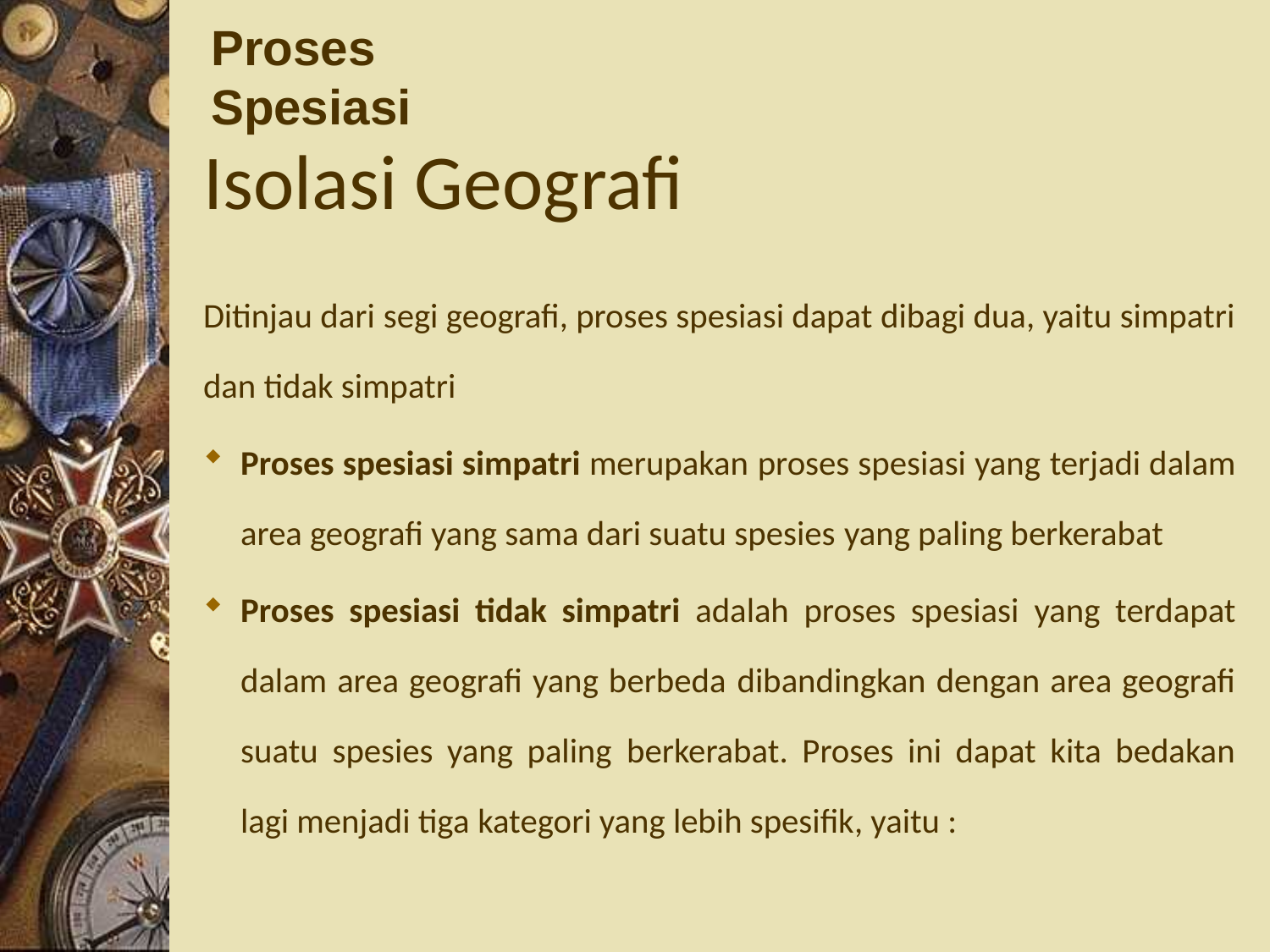

Proses Spesiasi
# Isolasi Geografi
Ditinjau dari segi geografi, proses spesiasi dapat dibagi dua, yaitu simpatri dan tidak simpatri
Proses spesiasi simpatri merupakan proses spesiasi yang terjadi dalam area geografi yang sama dari suatu spesies yang paling berkerabat
Proses spesiasi tidak simpatri adalah proses spesiasi yang terdapat dalam area geografi yang berbeda dibandingkan dengan area geografi suatu spesies yang paling berkerabat. Proses ini dapat kita bedakan lagi menjadi tiga kategori yang lebih spesifik, yaitu :